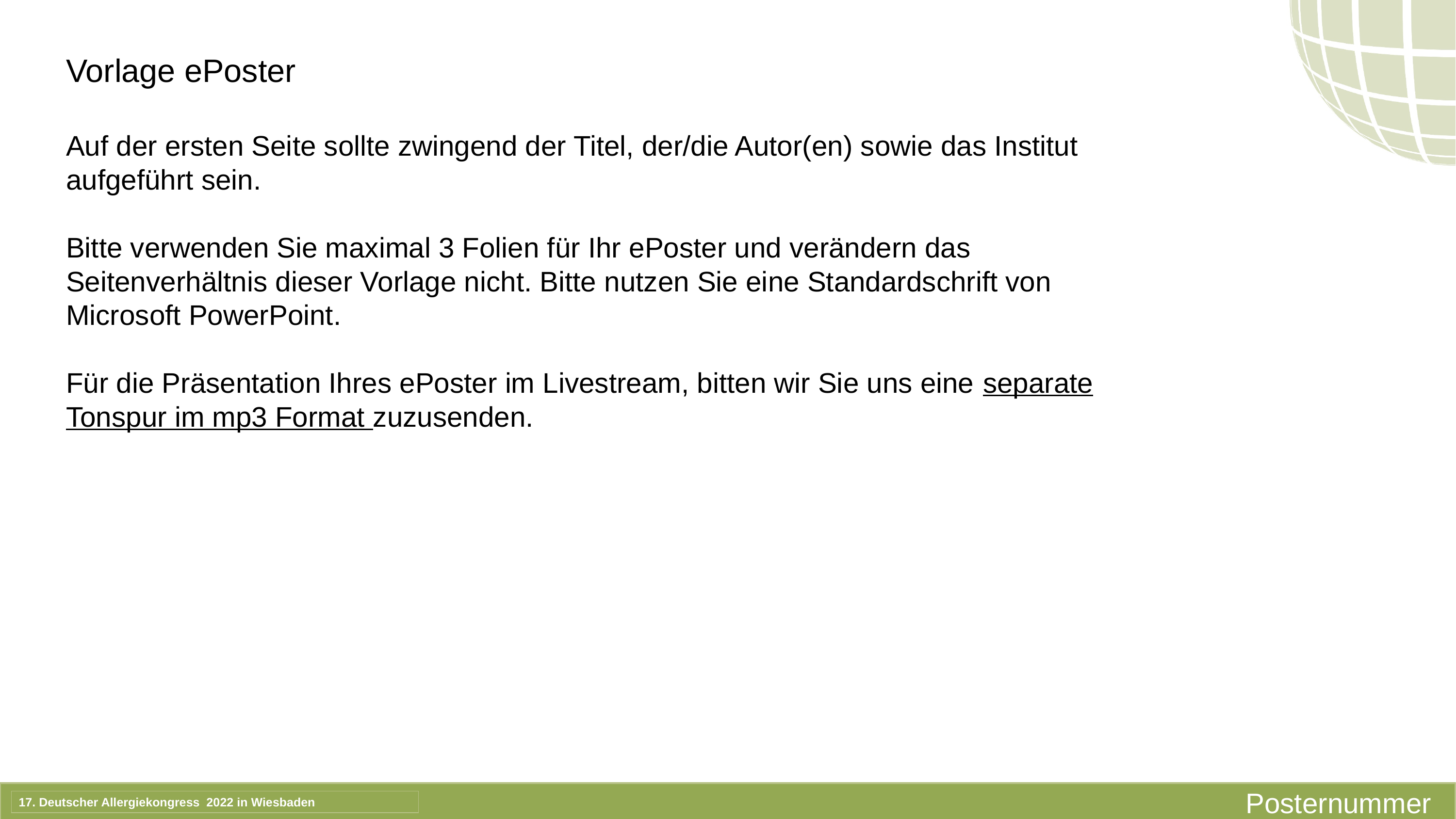

Vorlage ePoster
Auf der ersten Seite sollte zwingend der Titel, der/die Autor(en) sowie das Institut aufgeführt sein.
Bitte verwenden Sie maximal 3 Folien für Ihr ePoster und verändern das Seitenverhältnis dieser Vorlage nicht. Bitte nutzen Sie eine Standardschrift von Microsoft PowerPoint.

Für die Präsentation Ihres ePoster im Livestream, bitten wir Sie uns eine separate Tonspur im mp3 Format zuzusenden.
Posternummer